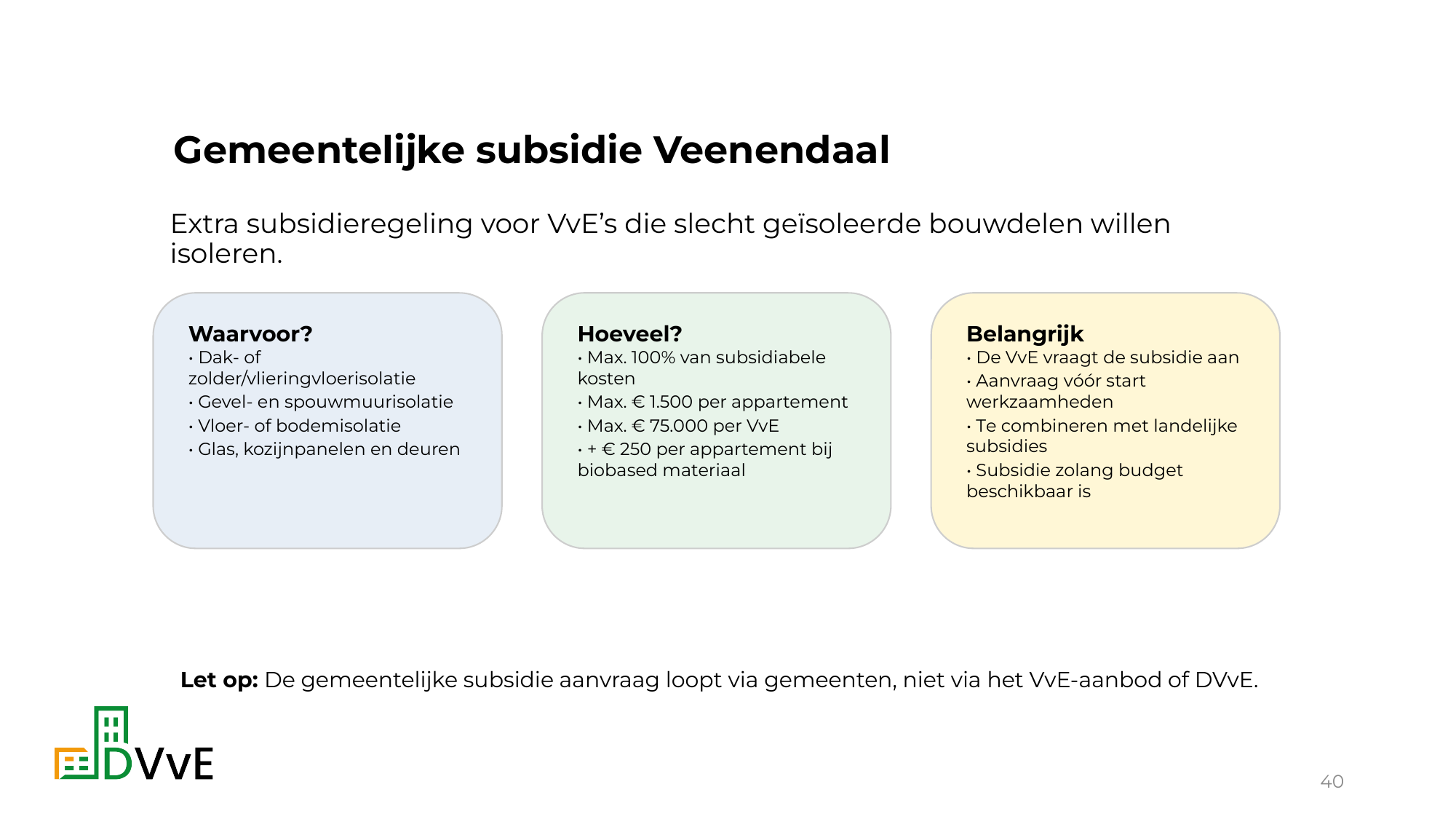

# Gemeentelijke subsidie Veenendaal
Extra subsidieregeling voor VvE’s die slecht geïsoleerde bouwdelen willen isoleren.

Let op: De gemeentelijke subsidie aanvraag loopt via gemeenten, niet via het VvE-aanbod of DVvE.

Waarvoor?
• Dak- of zolder/vlieringvloerisolatie
• Gevel- en spouwmuurisolatie
• Vloer- of bodemisolatie
• Glas, kozijnpanelen en deuren
Belangrijk
• De VvE vraagt de subsidie aan
• Aanvraag vóór start werkzaamheden
• Te combineren met landelijke subsidies
• Subsidie zolang budget beschikbaar is
Hoeveel?
• Max. 100% van subsidiabele kosten
• Max. € 1.500 per appartement
• Max. € 75.000 per VvE
• + € 250 per appartement bij biobased materiaal
40